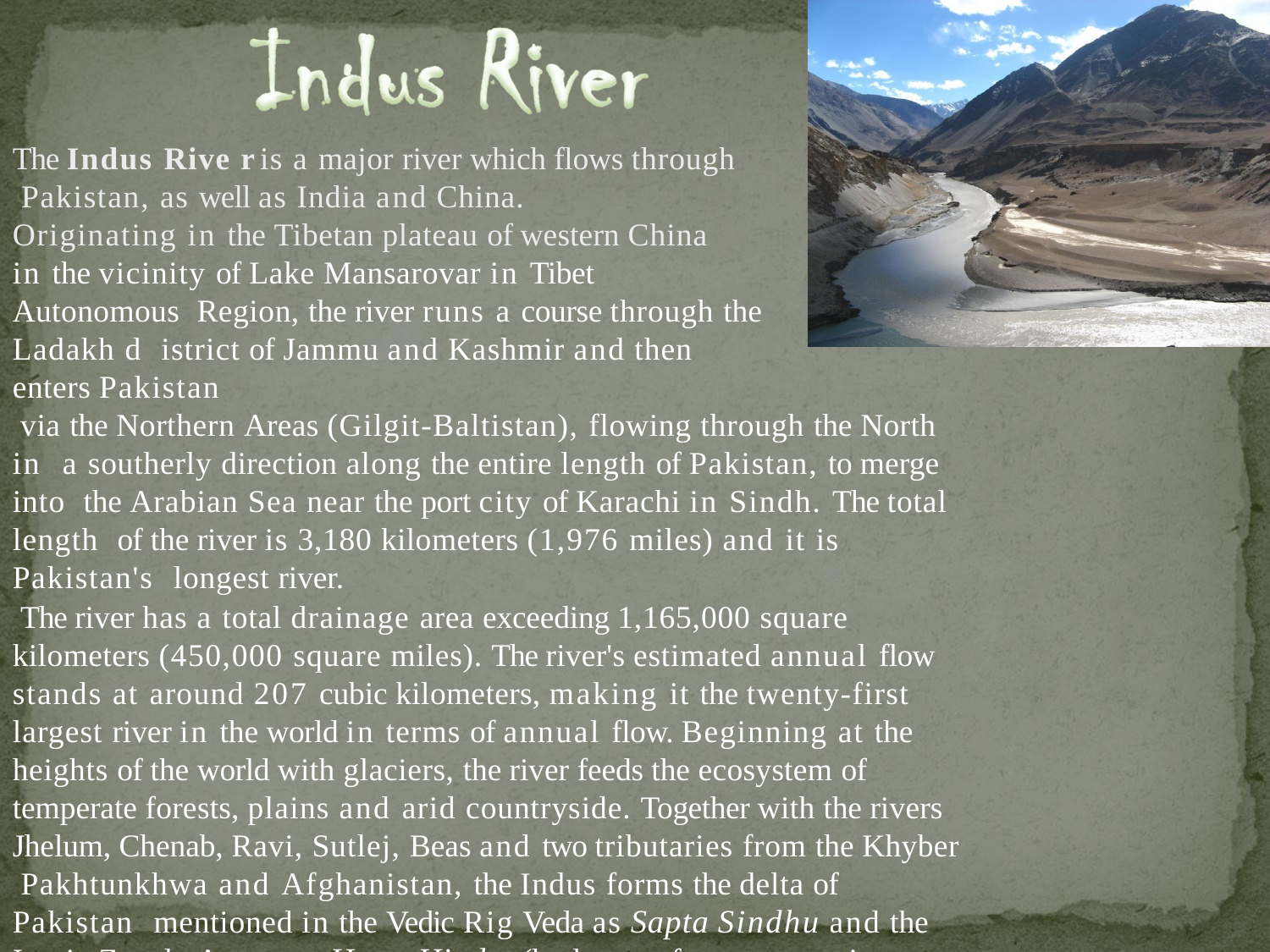

# The Indus Rive r is a major river which flows through  Pakistan, as well as India and China.
Originating in the Tibetan plateau of western China
in the vicinity of Lake Mansarovar in Tibet Autonomous  Region, the river runs a course through the Ladakh d  istrict of Jammu and Kashmir and then enters Pakistan
via the Northern Areas (Gilgit-Baltistan), flowing through the North in  a southerly direction along the entire length of Pakistan, to merge into  the Arabian Sea near the port city of Karachi in Sindh. The total length  of the river is 3,180 kilometers (1,976 miles) and it is Pakistan's  longest river.
The river has a total drainage area exceeding 1,165,000 square  kilometers (450,000 square miles). The river's estimated annual flow  stands at around 207 cubic kilometers, making it the twenty-first  largest river in the world in terms of annual flow. Beginning at the  heights of the world with glaciers, the river feeds the ecosystem of  temperate forests, plains and arid countryside. Together with the rivers  Jhelum, Chenab, Ravi, Sutlej, Beas and two tributaries from the Khyber  Pakhtunkhwa and Afghanistan, the Indus forms the delta of Pakistan  mentioned in the Vedic Rig Veda as Sapta Sindhu and the Iranic Zend  Avesta as Hapta Hindu, (both sets of terms meaning Seven Rivers).